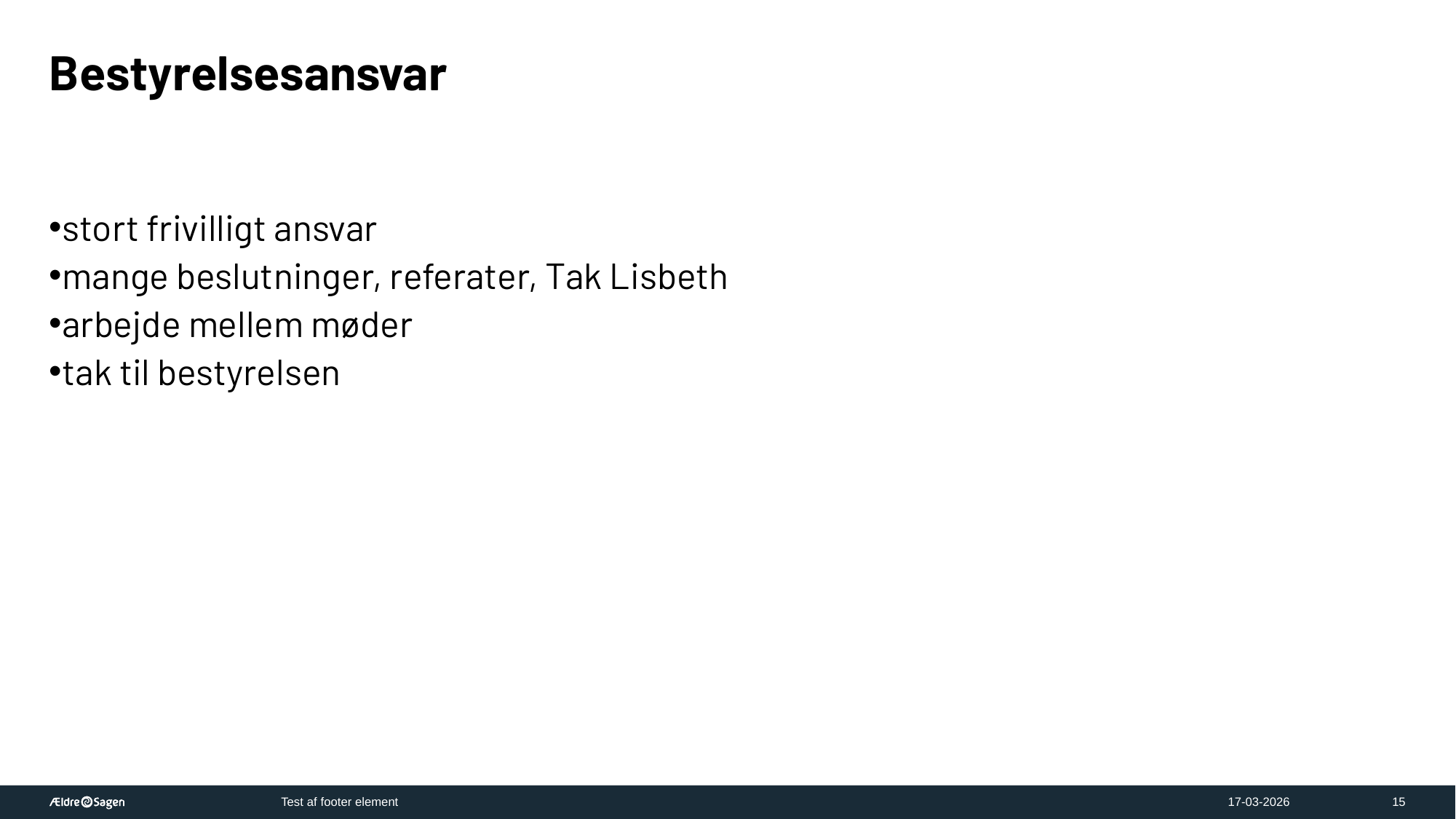

# Bestyrelsesansvar
stort frivilligt ansvar
mange beslutninger, referater, Tak Lisbeth
arbejde mellem møder
tak til bestyrelsen

Test af footer element
17-03-2026
15